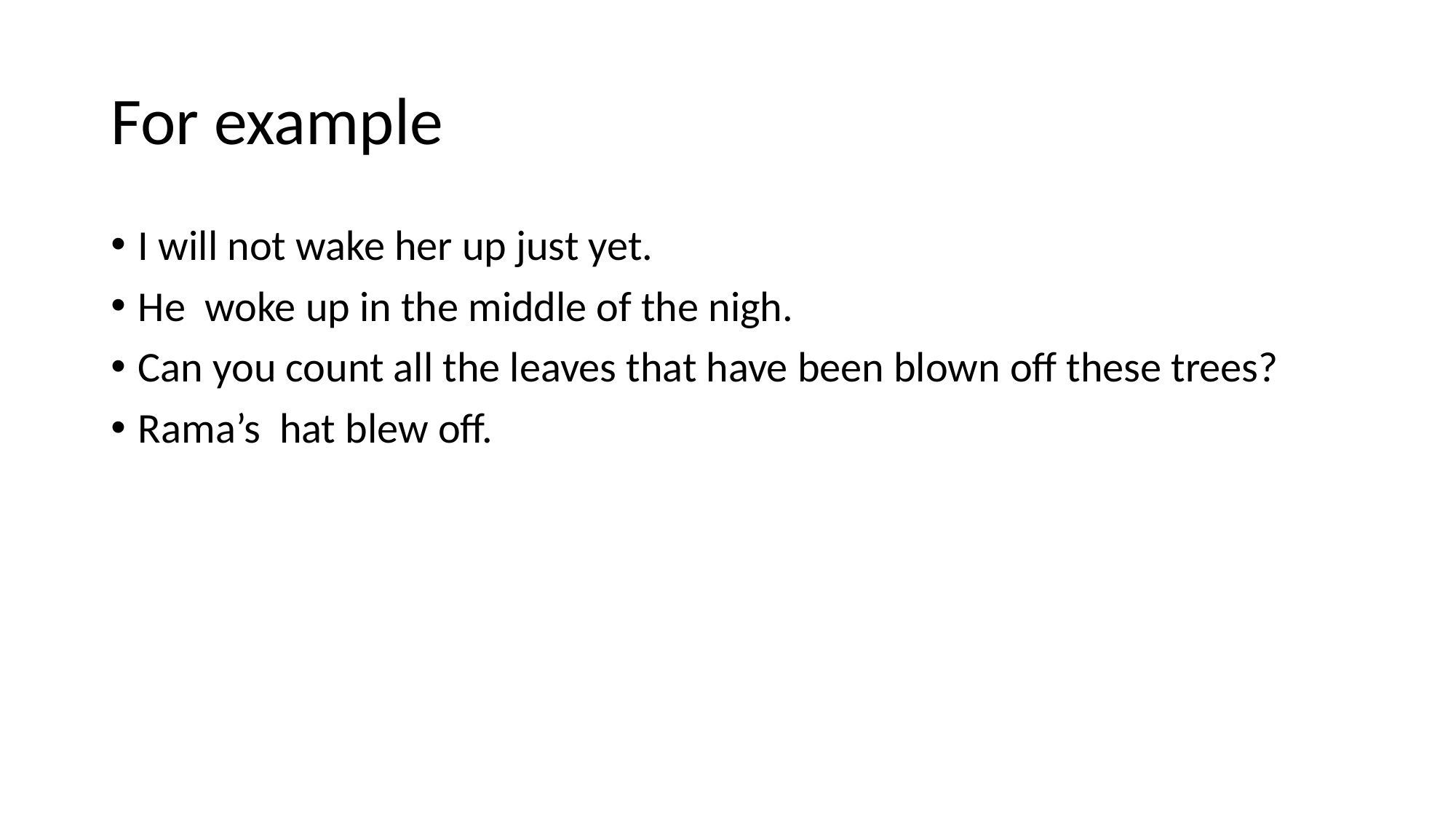

# For example
I will not wake her up just yet.
He  woke up in the middle of the nigh.
Can you count all the leaves that have been blown off these trees?
Rama’s  hat blew off.